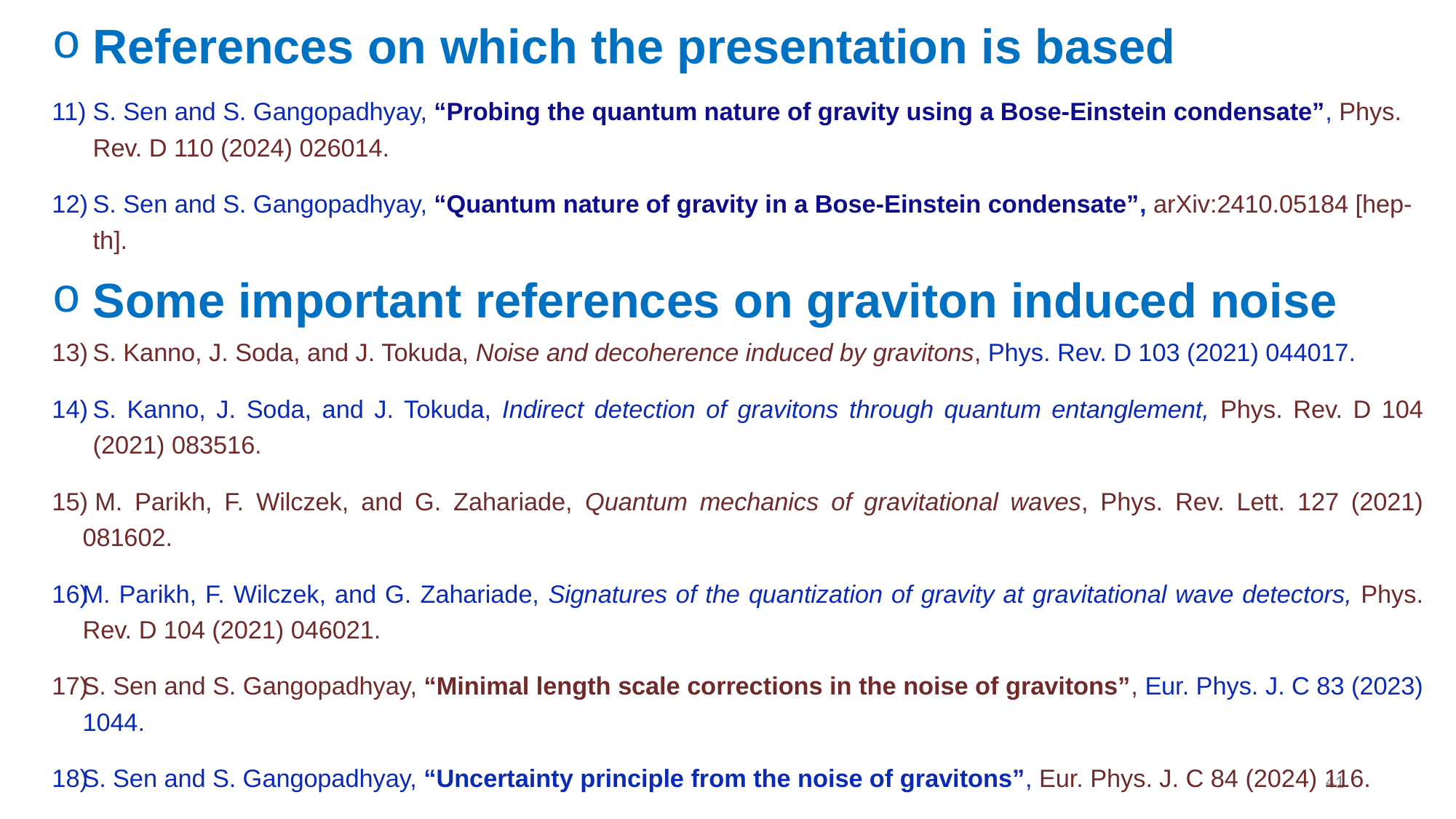

References on which the presentation is based
S. Sen and S. Gangopadhyay, “Probing the quantum nature of gravity using a Bose-Einstein condensate”, Phys. Rev. D 110 (2024) 026014.
S. Sen and S. Gangopadhyay, “Quantum nature of gravity in a Bose-Einstein condensate”, arXiv:2410.05184 [hep-th].

S. Kanno, J. Soda, and J. Tokuda, Noise and decoherence induced by gravitons, Phys. Rev. D 103 (2021) 044017.
S. Kanno, J. Soda, and J. Tokuda, Indirect detection of gravitons through quantum entanglement, Phys. Rev. D 104 (2021) 083516.
 M. Parikh, F. Wilczek, and G. Zahariade, Quantum mechanics of gravitational waves, Phys. Rev. Lett. 127 (2021) 081602.
M. Parikh, F. Wilczek, and G. Zahariade, Signatures of the quantization of gravity at gravitational wave detectors, Phys. Rev. D 104 (2021) 046021.
S. Sen and S. Gangopadhyay, “Minimal length scale corrections in the noise of gravitons”, Eur. Phys. J. C 83 (2023) 1044.
S. Sen and S. Gangopadhyay, “Uncertainty principle from the noise of gravitons”, Eur. Phys. J. C 84 (2024) 116.
Some important references on graviton induced noise
41